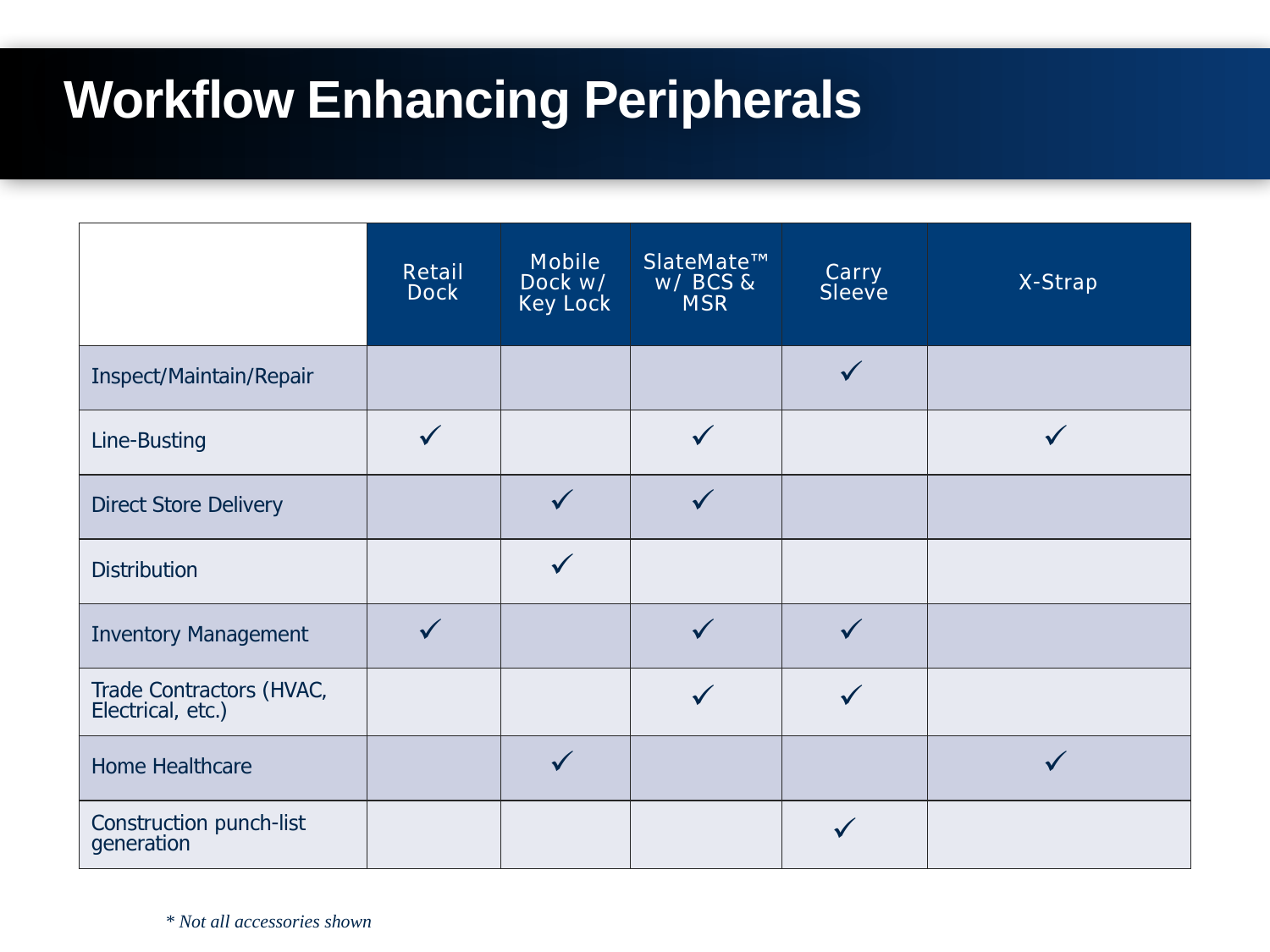

Workflow Enhancing Peripherals
|  | Retail Dock | Mobile Dock w/ Key Lock | SlateMate™ w/ BCS & MSR | Carry Sleeve | X-Strap |
| --- | --- | --- | --- | --- | --- |
| Inspect/Maintain/Repair |  |  |  |  |  |
| Line-Busting |  |  |  |  |  |
| Direct Store Delivery |  |  |  |  |  |
| Distribution |  |  |  |  |  |
| Inventory Management |  |  |  |  |  |
| Trade Contractors (HVAC, Electrical, etc.) |  |  |  |  |  |
| Home Healthcare |  |  |  |  |  |
| Construction punch-list generation |  |  |  |  |  |
* Not all accessories shown